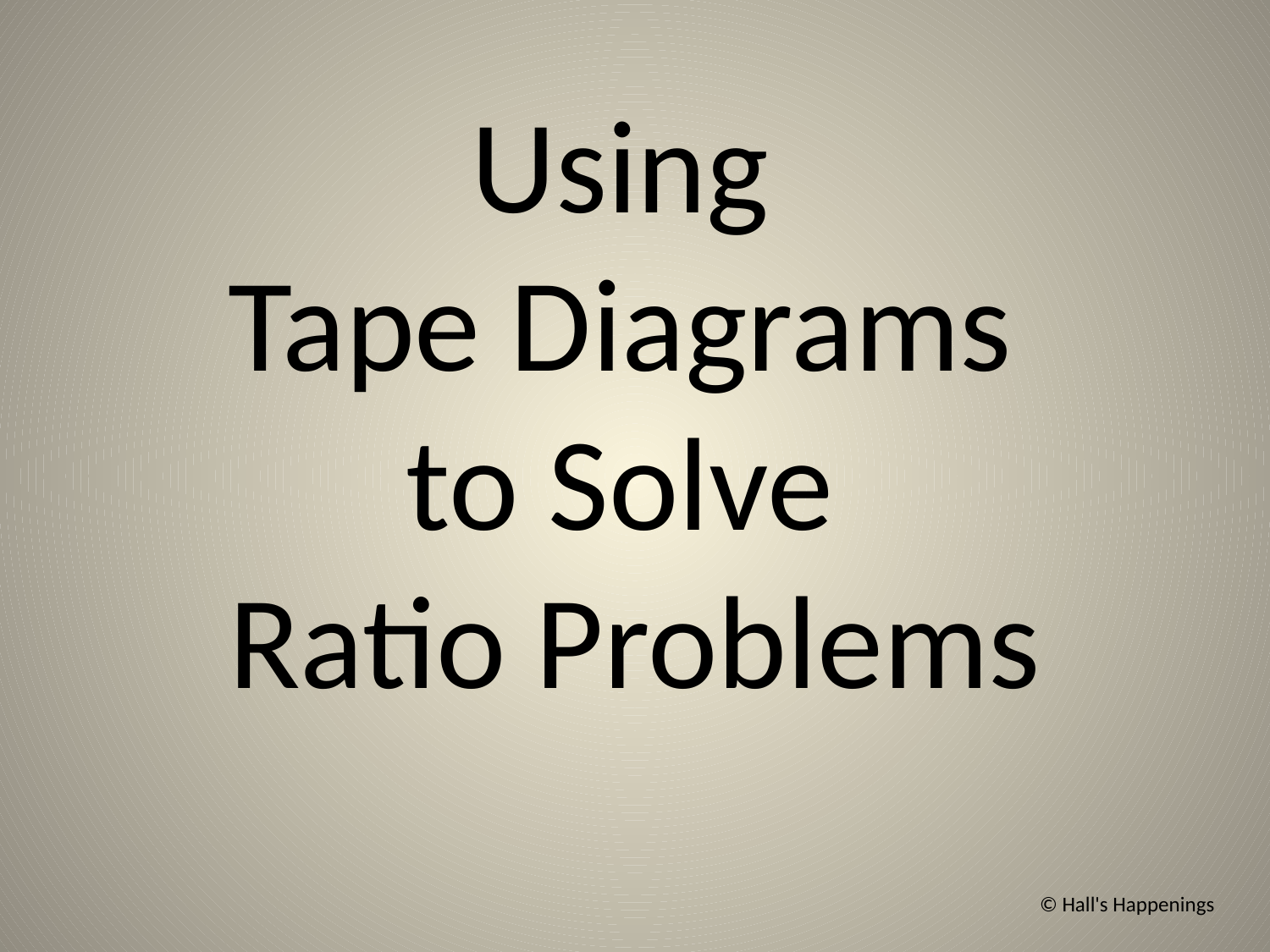

# Using Tape Diagrams to Solve Ratio Problems

© Hall's Happenings